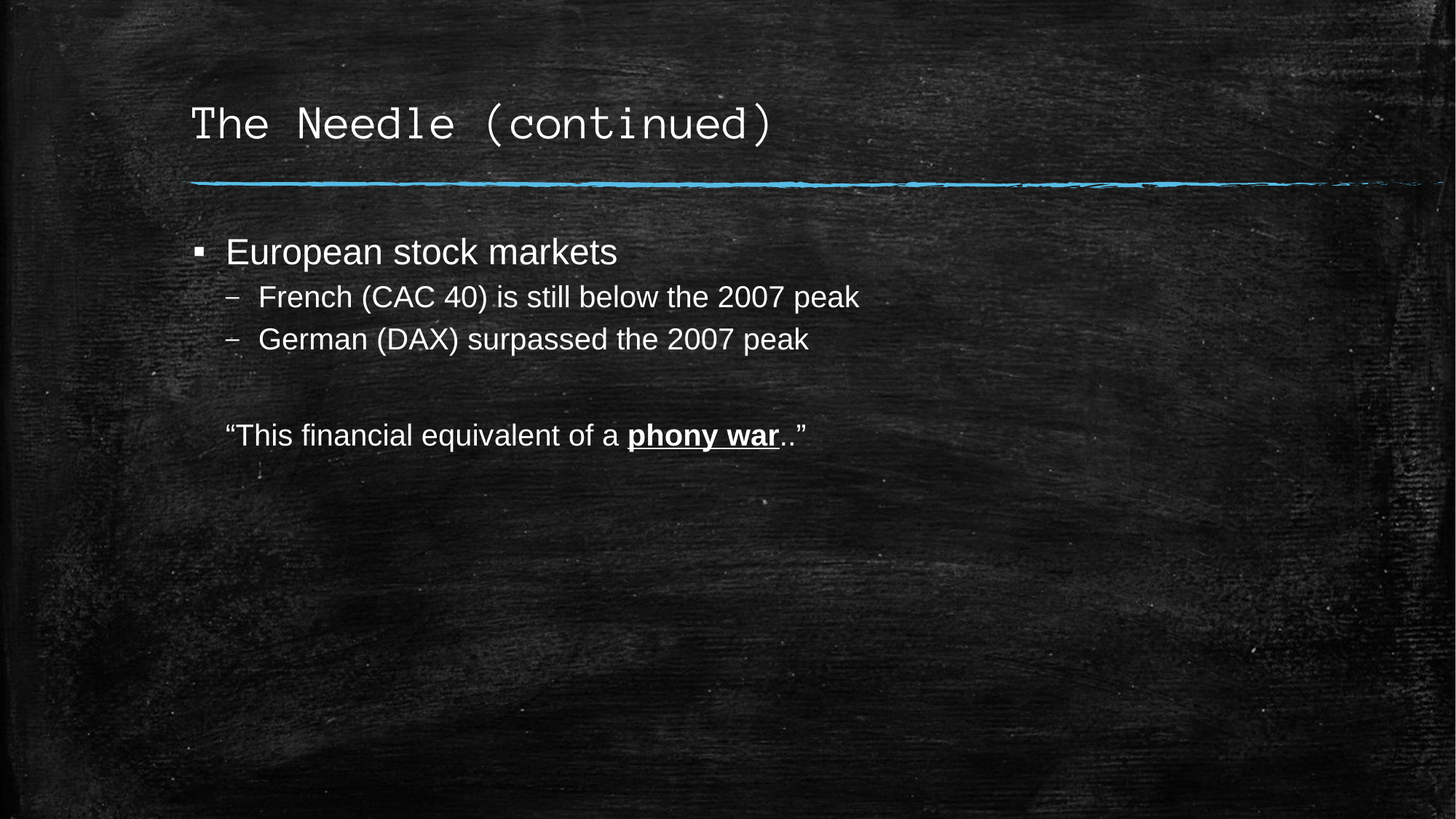

# The Needle (continued)
European stock markets
French (CAC 40) is still below the 2007 peak
German (DAX) surpassed the 2007 peak

“This financial equivalent of a phony war..”